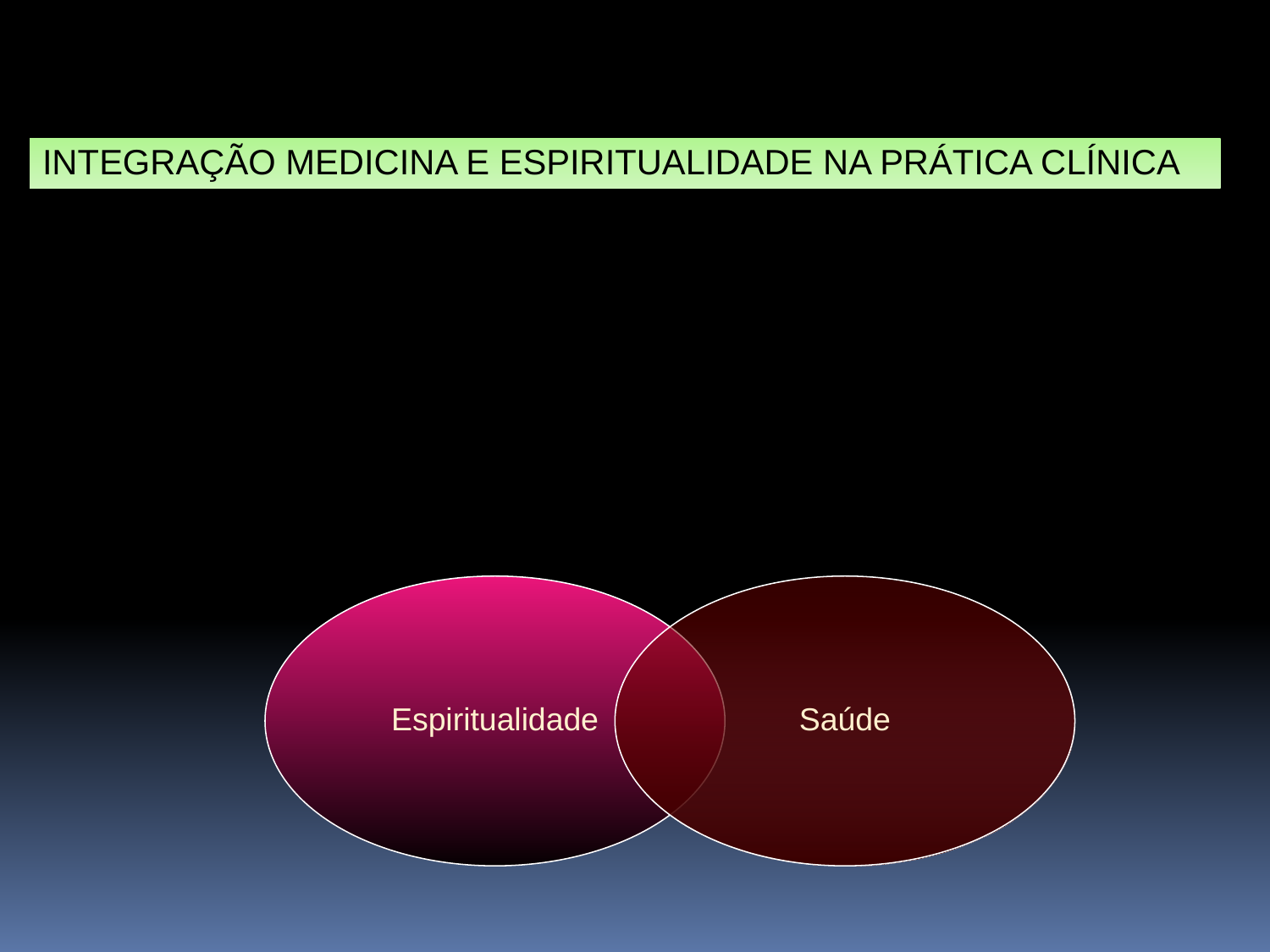

INTEGRAÇÃO MEDICINA E ESPIRITUALIDADE NA PRÁTICA CLÍNICA
INTEGRAÇÃO
Espiritualidade
Saúde